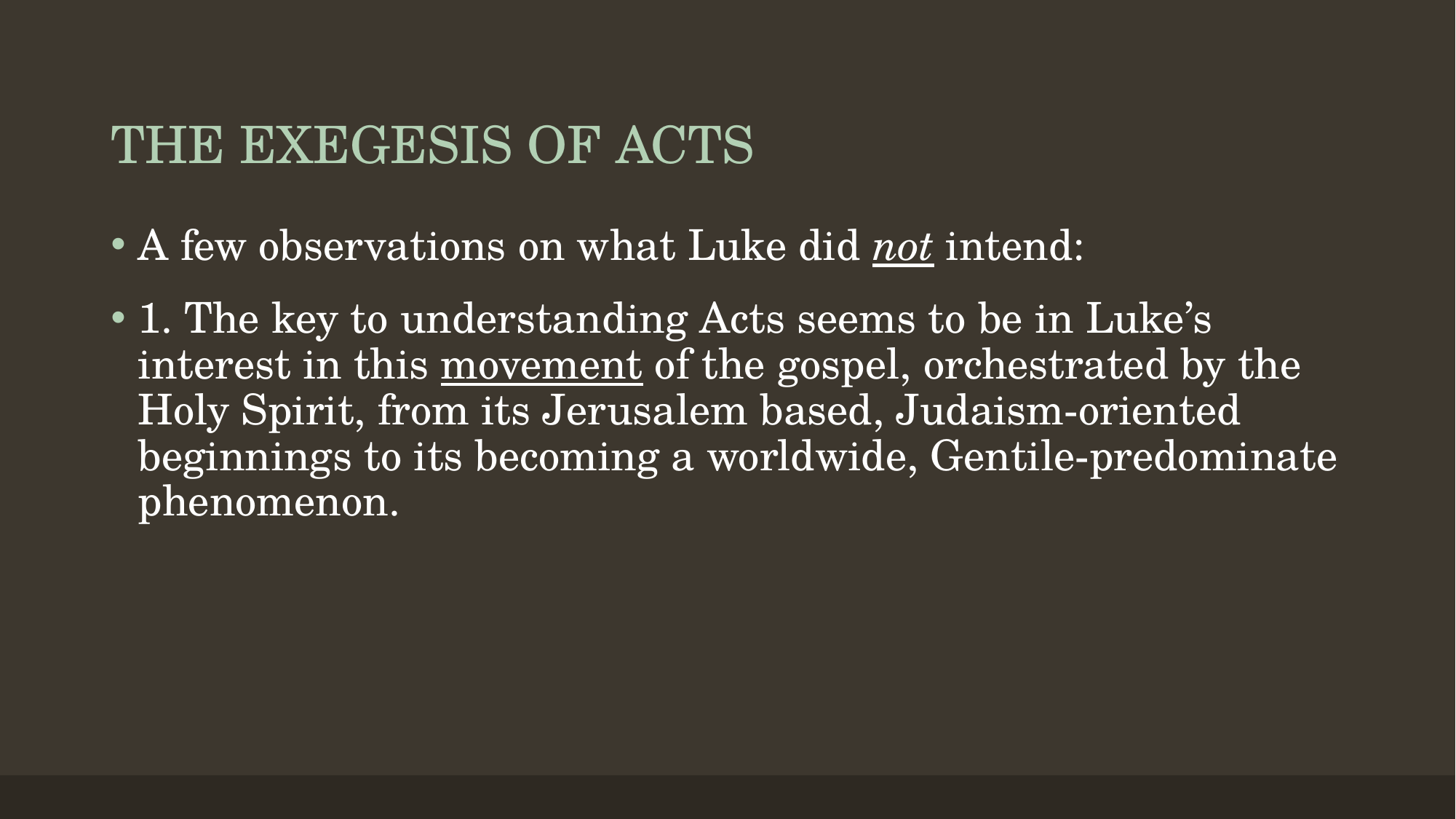

# THE EXEGESIS OF ACTS
A few observations on what Luke did not intend:
1. The key to understanding Acts seems to be in Luke’s interest in this movement of the gospel, orchestrated by the Holy Spirit, from its Jerusalem based, Judaism-oriented beginnings to its becoming a worldwide, Gentile-predominate phenomenon.